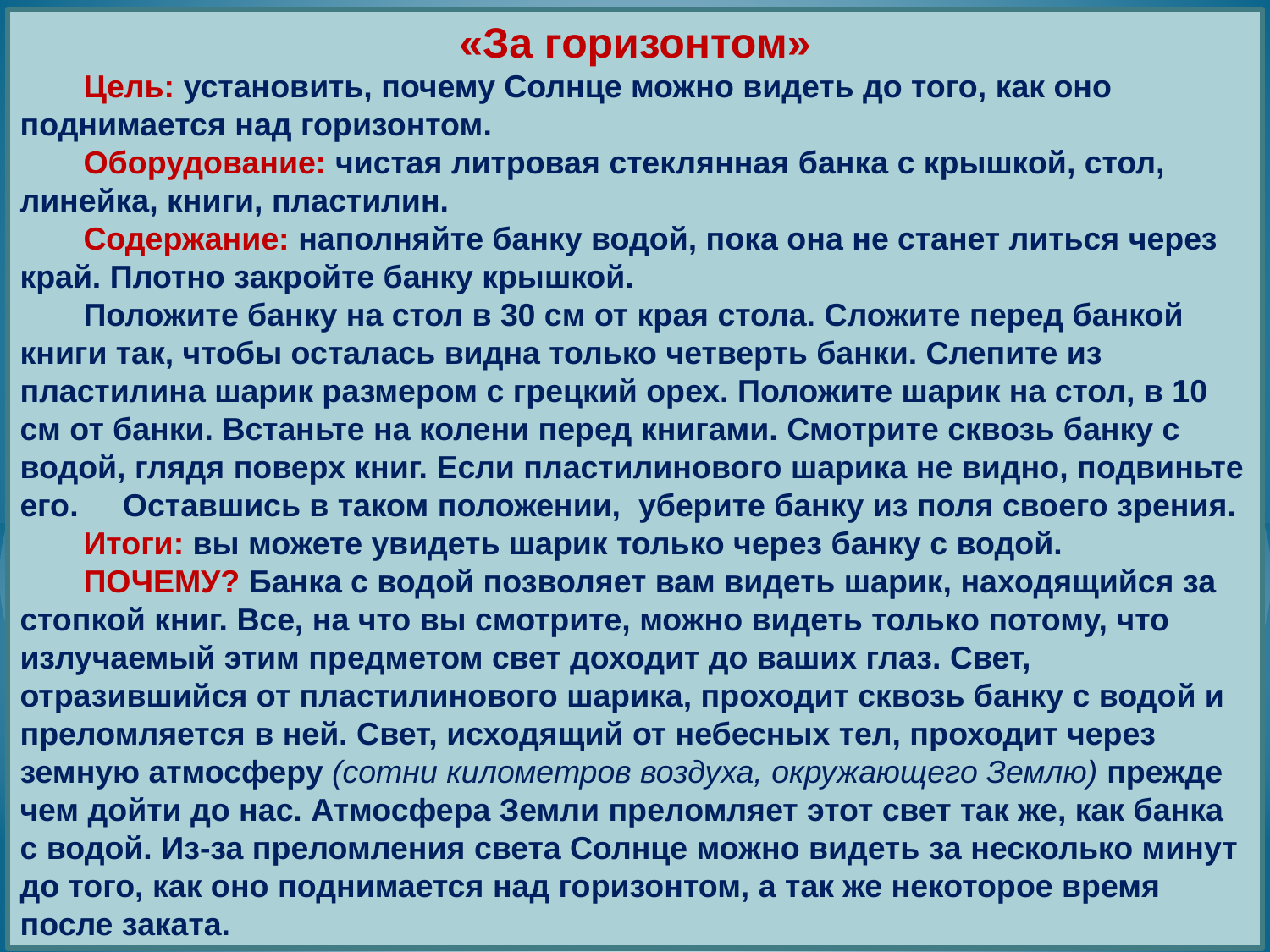

«За горизонтом»
Цель: установить, почему Солнце можно видеть до того, как оно поднимается над горизонтом.
Оборудование: чистая литровая стеклянная банка с крышкой, стол, линейка, книги, пластилин.
Содержание: наполняйте банку водой, пока она не станет литься через край. Плотно закройте банку крышкой.
Положите банку на стол в 30 см от края стола. Сложите перед банкой книги так, чтобы осталась видна только четверть банки. Слепите из пластилина шарик размером с грецкий орех. Положите шарик на стол, в 10 см от банки. Встаньте на колени перед книгами. Смотрите сквозь банку с водой, глядя поверх книг. Если пластилинового шарика не видно, подвиньте его.     Оставшись в таком положении,  уберите банку из поля своего зрения.
Итоги: вы можете увидеть шарик только через банку с водой.
ПОЧЕМУ? Банка с водой позволяет вам видеть шарик, находящийся за стопкой книг. Все, на что вы смотрите, можно видеть только потому, что излучаемый этим предметом свет доходит до ваших глаз. Свет, отразившийся от пластилинового шарика, проходит сквозь банку с водой и преломляется в ней. Свет, исходящий от небесных тел, проходит через земную атмосферу (сотни километров воздуха, окружающего Землю) прежде чем дойти до нас. Атмосфера Земли преломляет этот свет так же, как банка с водой. Из-за преломления света Солнце можно видеть за несколько минут до того, как оно поднимается над горизонтом, а так же некоторое время после заката.